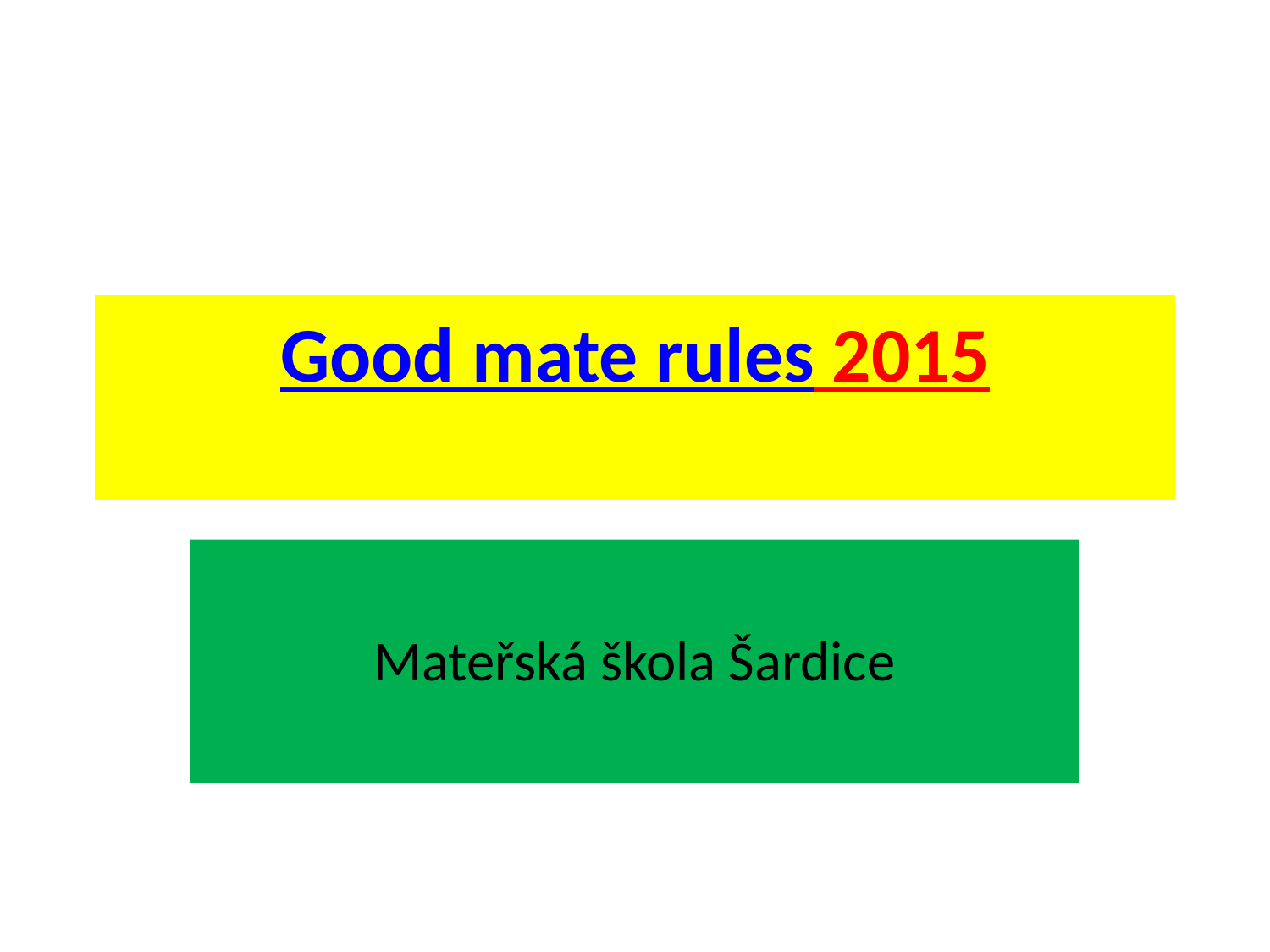

# Good mate rules 2015

Mateřská škola Šardice